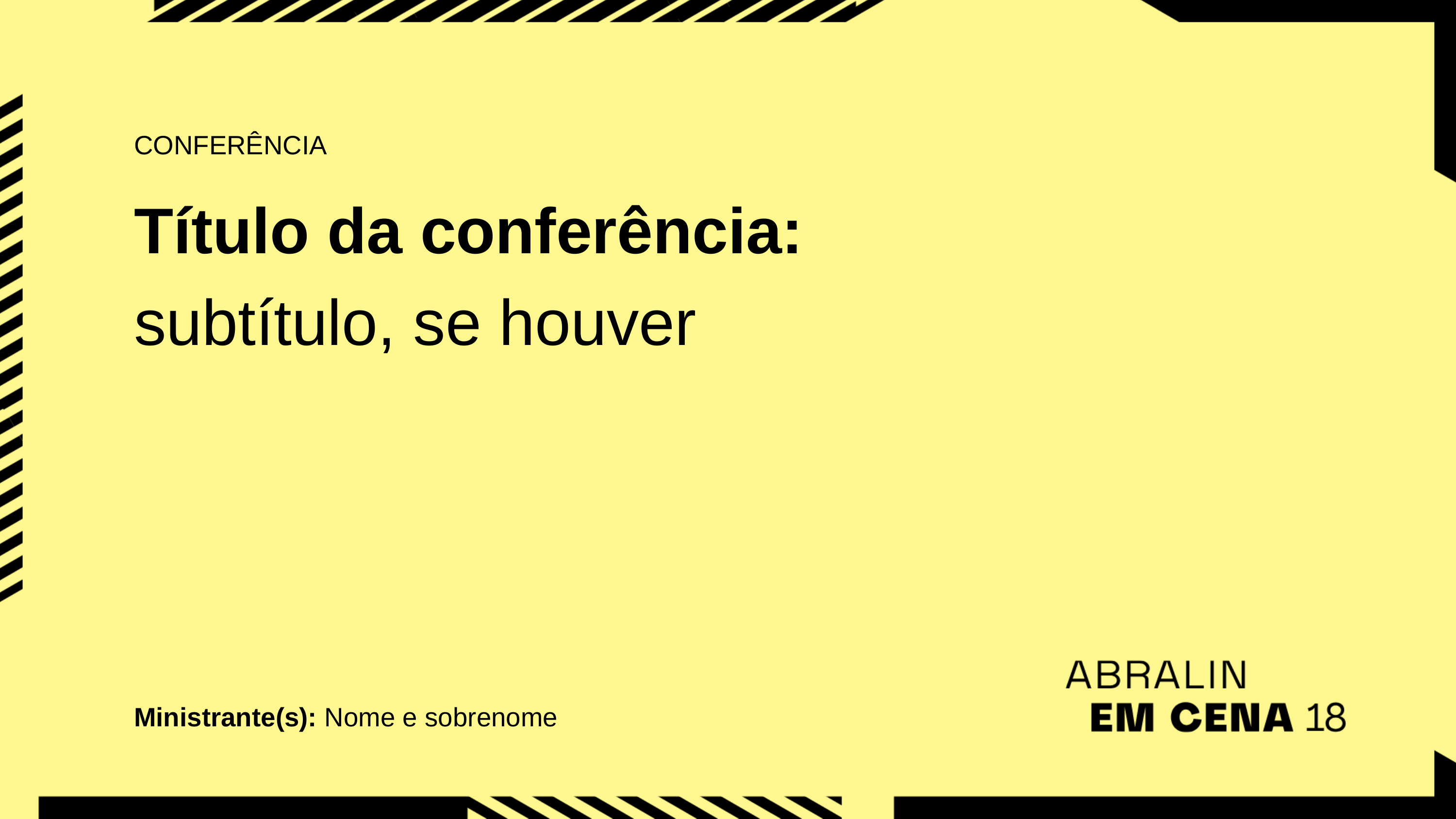

CONFERÊNCIA
Título da conferência: subtítulo, se houver
Ministrante(s): Nome e sobrenome